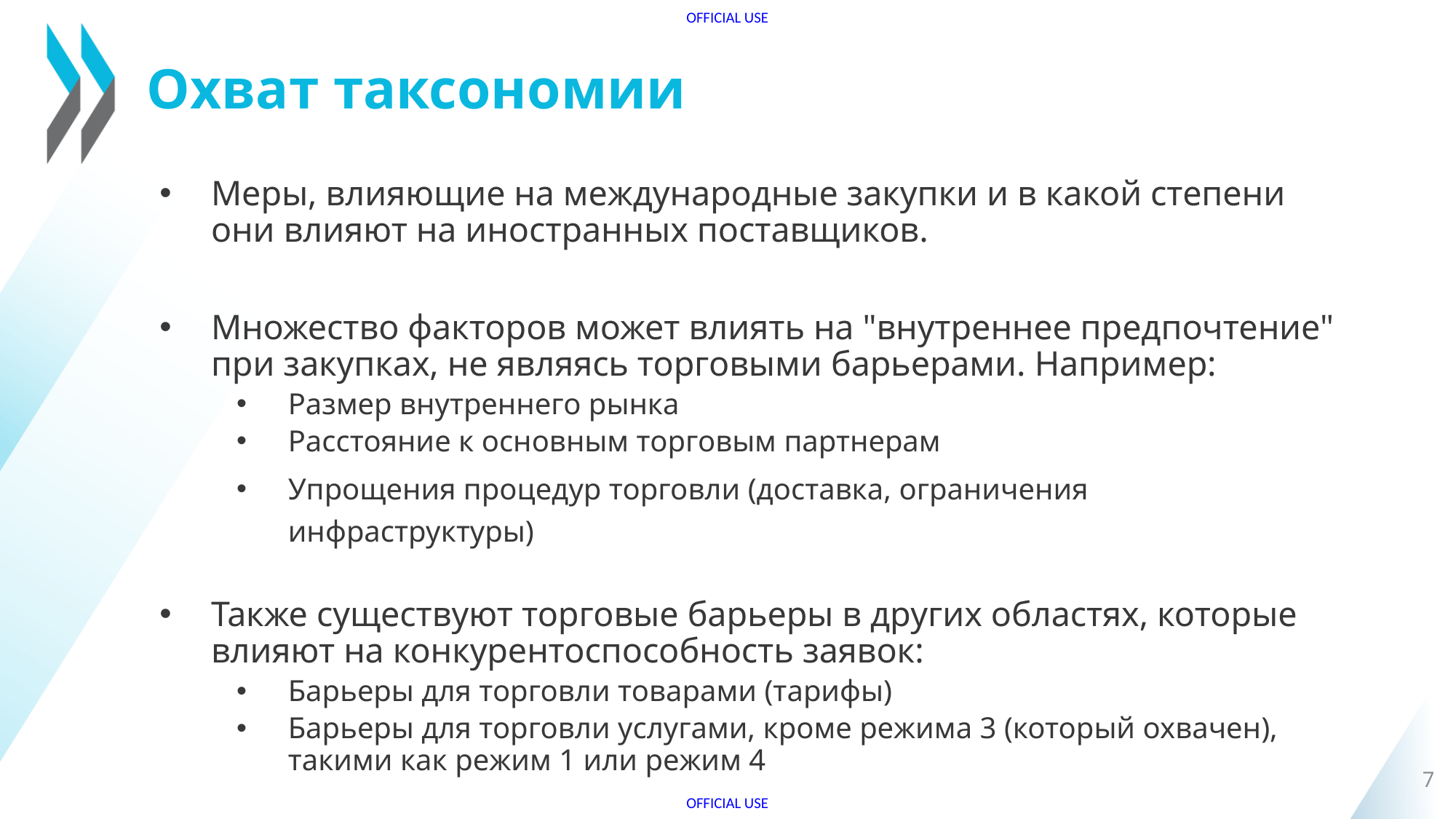

# Охват таксономии
Меры, влияющие на международные закупки и в какой степени они влияют на иностранных поставщиков.

Множество факторов может влиять на "внутреннее предпочтение" при закупках, не являясь торговыми барьерами. Например:
Размер внутреннего рынка
Расстояние к основным торговым партнерам
Упрощения процедур торговли (доставка, ограничения инфраструктуры)

Также существуют торговые барьеры в других областях, которые влияют на конкурентоспособность заявок:
Барьеры для торговли товарами (тарифы)
Барьеры для торговли услугами, кроме режима 3 (который охвачен), такими как режим 1 или режим 4

7